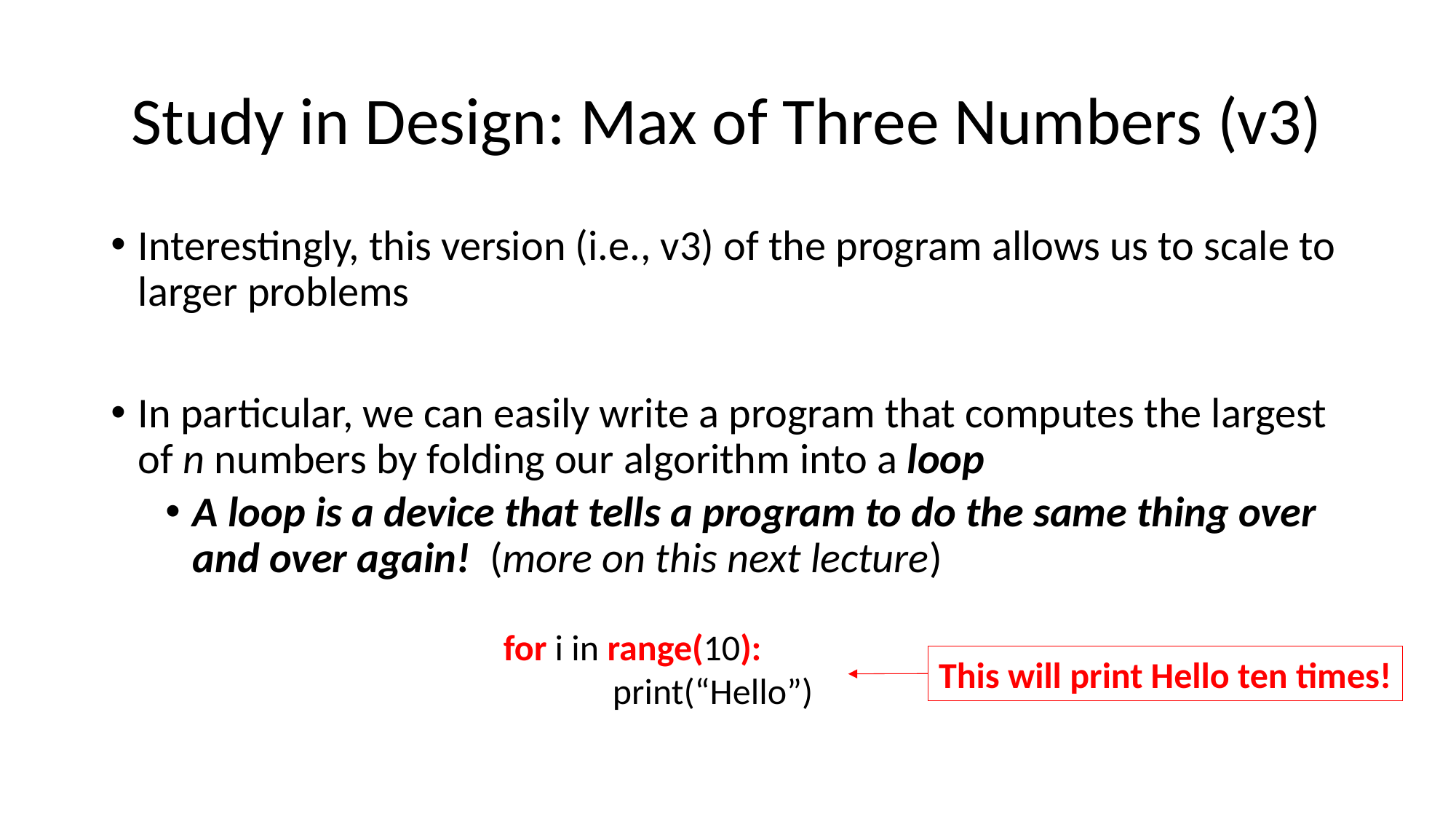

# Study in Design: Max of Three Numbers (v3)

Interestingly, this version (i.e., v3) of the program allows us to scale to larger problems

In particular, we can easily write a program that computes the largest of n numbers by folding our algorithm into a loop
A loop is a device that tells a program to do the same thing over and over again!  (more on this next lecture)

for i in range(10):
	print(“Hello”)
This will print Hello ten times!